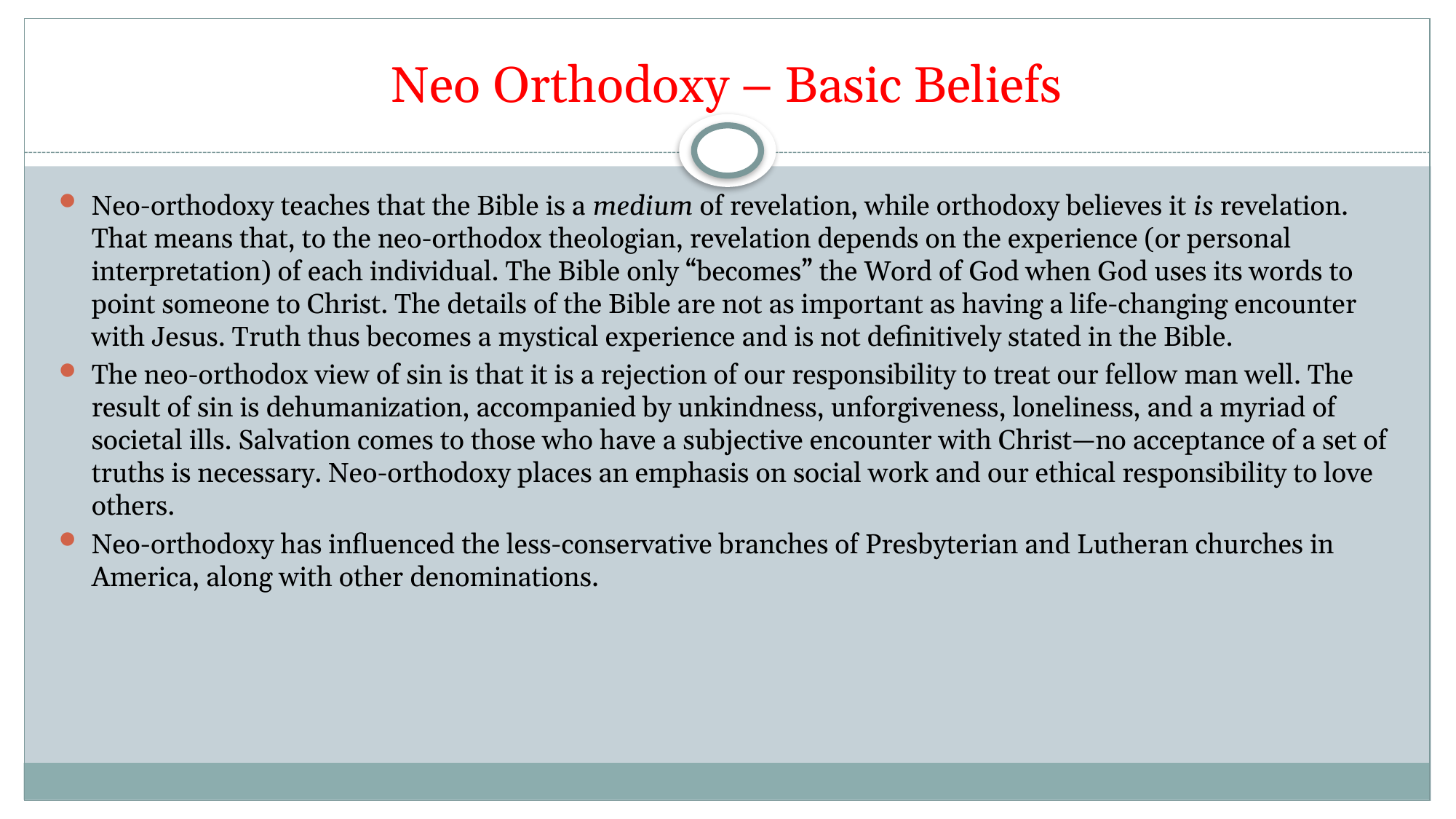

# Neo Orthodoxy – Basic Beliefs
Neo-orthodoxy teaches that the Bible is a medium of revelation, while orthodoxy believes it is revelation. That means that, to the neo-orthodox theologian, revelation depends on the experience (or personal interpretation) of each individual. The Bible only “becomes” the Word of God when God uses its words to point someone to Christ. The details of the Bible are not as important as having a life-changing encounter with Jesus. Truth thus becomes a mystical experience and is not definitively stated in the Bible.
The neo-orthodox view of sin is that it is a rejection of our responsibility to treat our fellow man well. The result of sin is dehumanization, accompanied by unkindness, unforgiveness, loneliness, and a myriad of societal ills. Salvation comes to those who have a subjective encounter with Christ—no acceptance of a set of truths is necessary. Neo-orthodoxy places an emphasis on social work and our ethical responsibility to love others.
Neo-orthodoxy has influenced the less-conservative branches of Presbyterian and Lutheran churches in America, along with other denominations.